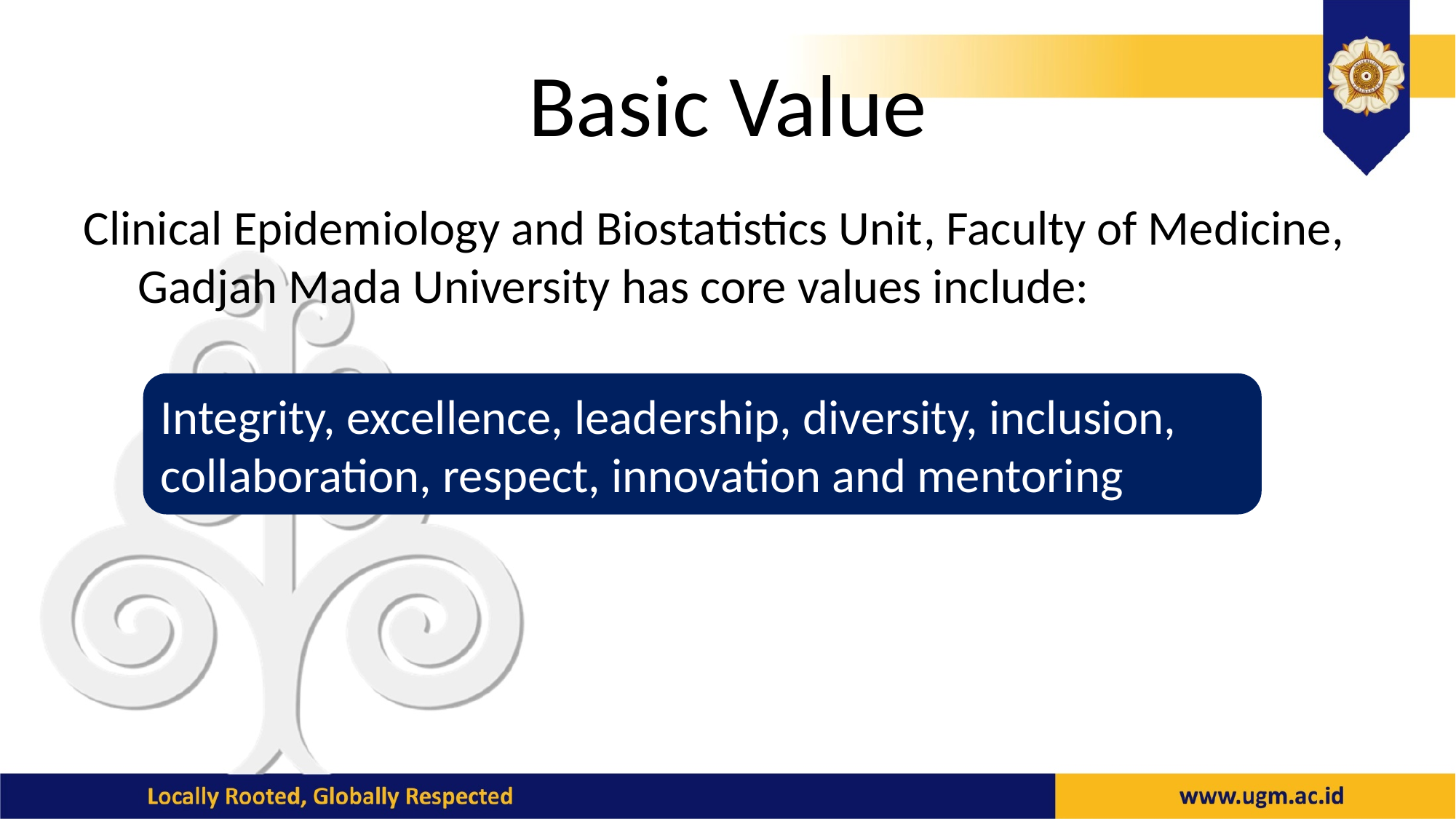

# Basic Value
Clinical Epidemiology and Biostatistics Unit, Faculty of Medicine, Gadjah Mada University has core values include:

Integrity, excellence, leadership, diversity, inclusion, collaboration, respect, innovation and mentoring